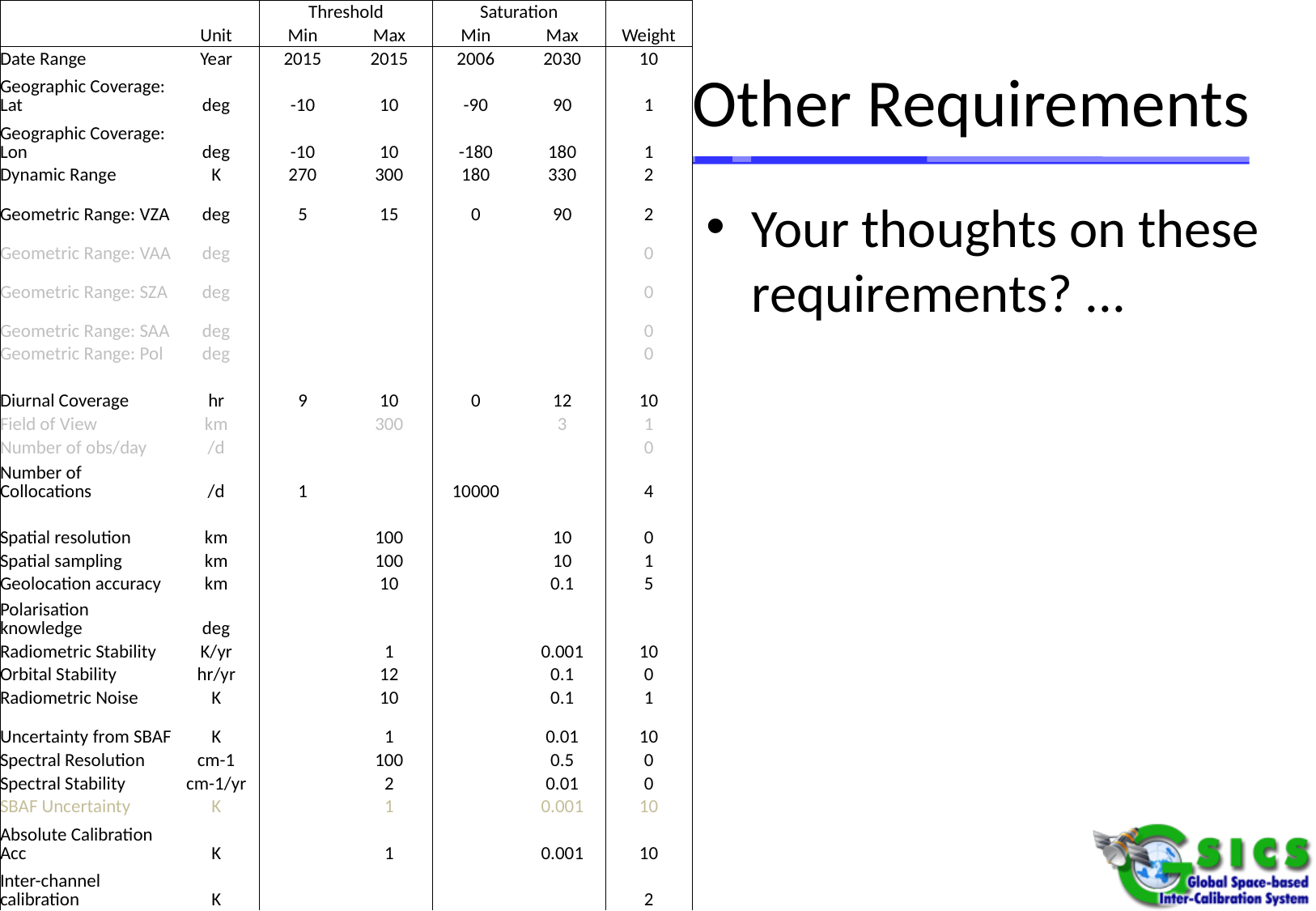

|  |  | Threshold |  | Saturation |  |  |
| --- | --- | --- | --- | --- | --- | --- |
|  | Unit | Min | Max | Min | Max | Weight |
| Date Range | Year | 2015 | 2015 | 2006 | 2030 | 10 |
| Geographic Coverage: Lat | deg | -10 | 10 | -90 | 90 | 1 |
| Geographic Coverage: Lon | deg | -10 | 10 | -180 | 180 | 1 |
| Dynamic Range | K | 270 | 300 | 180 | 330 | 2 |
| Geometric Range: VZA | deg | 5 | 15 | 0 | 90 | 2 |
| Geometric Range: VAA | deg |  |  |  |  | 0 |
| Geometric Range: SZA | deg |  |  |  |  | 0 |
| Geometric Range: SAA | deg |  |  |  |  | 0 |
| Geometric Range: Pol | deg |  |  |  |  | 0 |
|  |  |  |  |  |  |  |
| Diurnal Coverage | hr | 9 | 10 | 0 | 12 | 10 |
| Field of View | km |  | 300 |  | 3 | 1 |
| Number of obs/day | /d |  |  |  |  | 0 |
| Number of Collocations | /d | 1 |  | 10000 |  | 4 |
|  |  |  |  |  |  |  |
| Spatial resolution | km |  | 100 |  | 10 | 0 |
| Spatial sampling | km |  | 100 |  | 10 | 1 |
| Geolocation accuracy | km |  | 10 |  | 0.1 | 5 |
| Polarisation knowledge | deg |  |  |  |  |  |
| Radiometric Stability | K/yr |  | 1 |  | 0.001 | 10 |
| Orbital Stability | hr/yr |  | 12 |  | 0.1 | 0 |
| Radiometric Noise | K |  | 10 |  | 0.1 | 1 |
| Uncertainty from SBAF | K |  | 1 |  | 0.01 | 10 |
| Spectral Resolution | cm-1 |  | 100 |  | 0.5 | 0 |
| Spectral Stability | cm-1/yr |  | 2 |  | 0.01 | 0 |
| SBAF Uncertainty | K |  | 1 |  | 0.001 | 10 |
| Absolute Calibration Acc | K |  | 1 |  | 0.001 | 10 |
| Inter-channel calibration | K |  |  |  |  | 2 |
# Other Requirements

Your thoughts on these requirements? ...